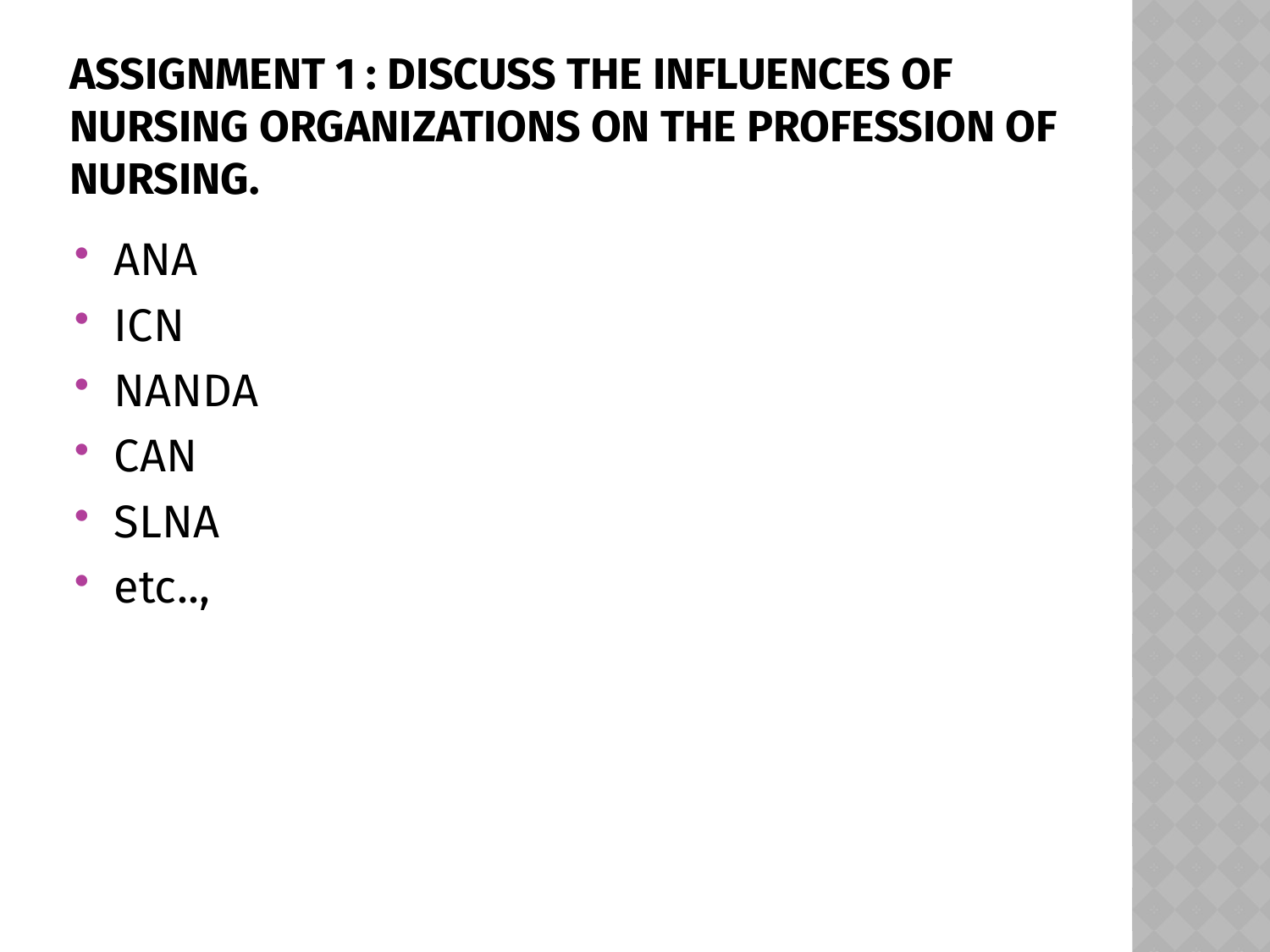

# Assignment 1 : Discuss the influences of nursing organizations on the profession of nursing.
ANA
ICN
NANDA
CAN
SLNA
etc..,